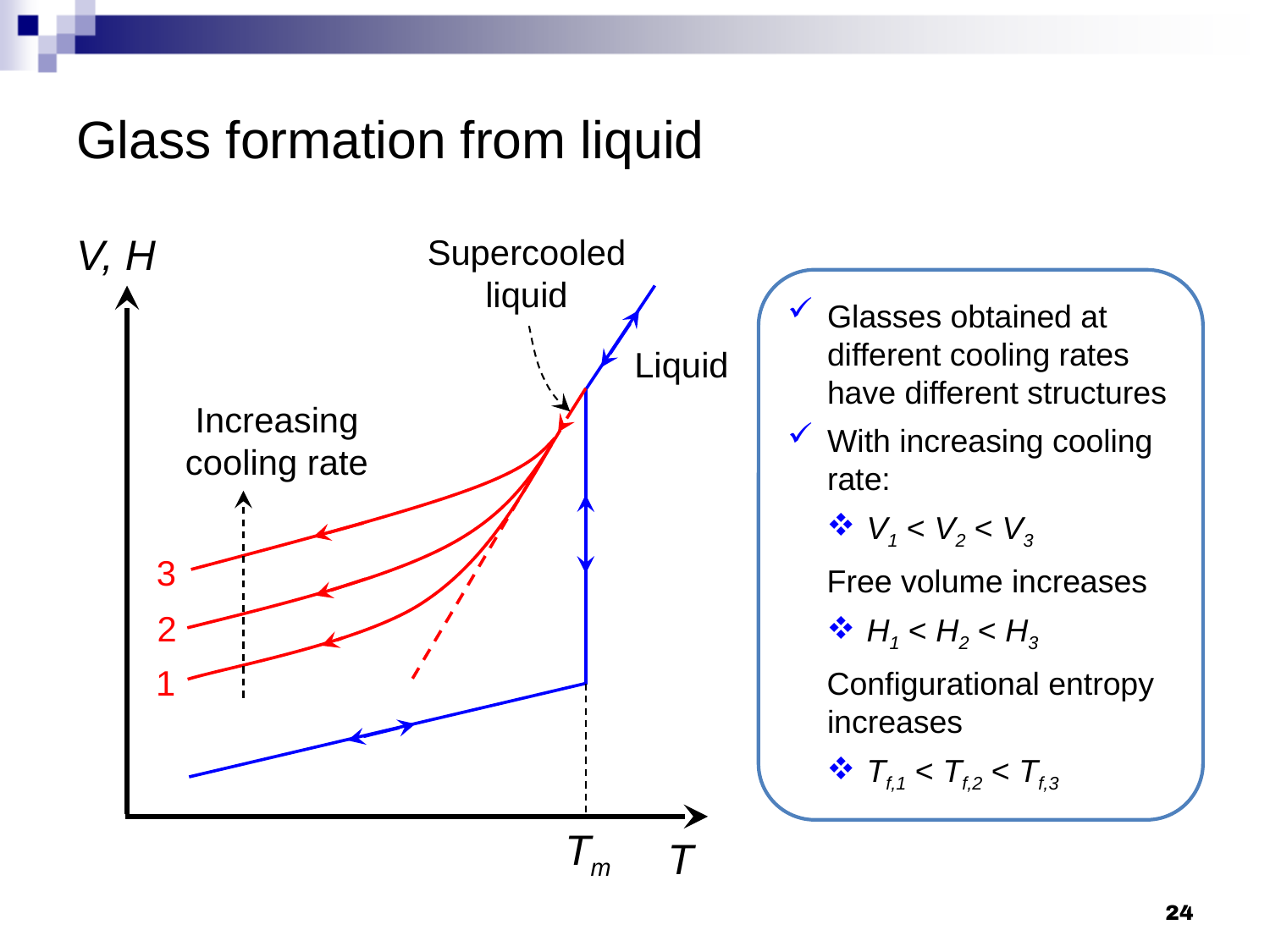

# Glass formation from liquid
V, H
Supercooled liquid
Glasses obtained at different cooling rates have different structures
With increasing cooling rate:
V1 < V2 < V3
Free volume increases
H1 < H2 < H3
Configurational entropy increases
Tf,1 < Tf,2 < Tf,3

Liquid
Increasing
cooling rate

3
2
1
Tm
T
24